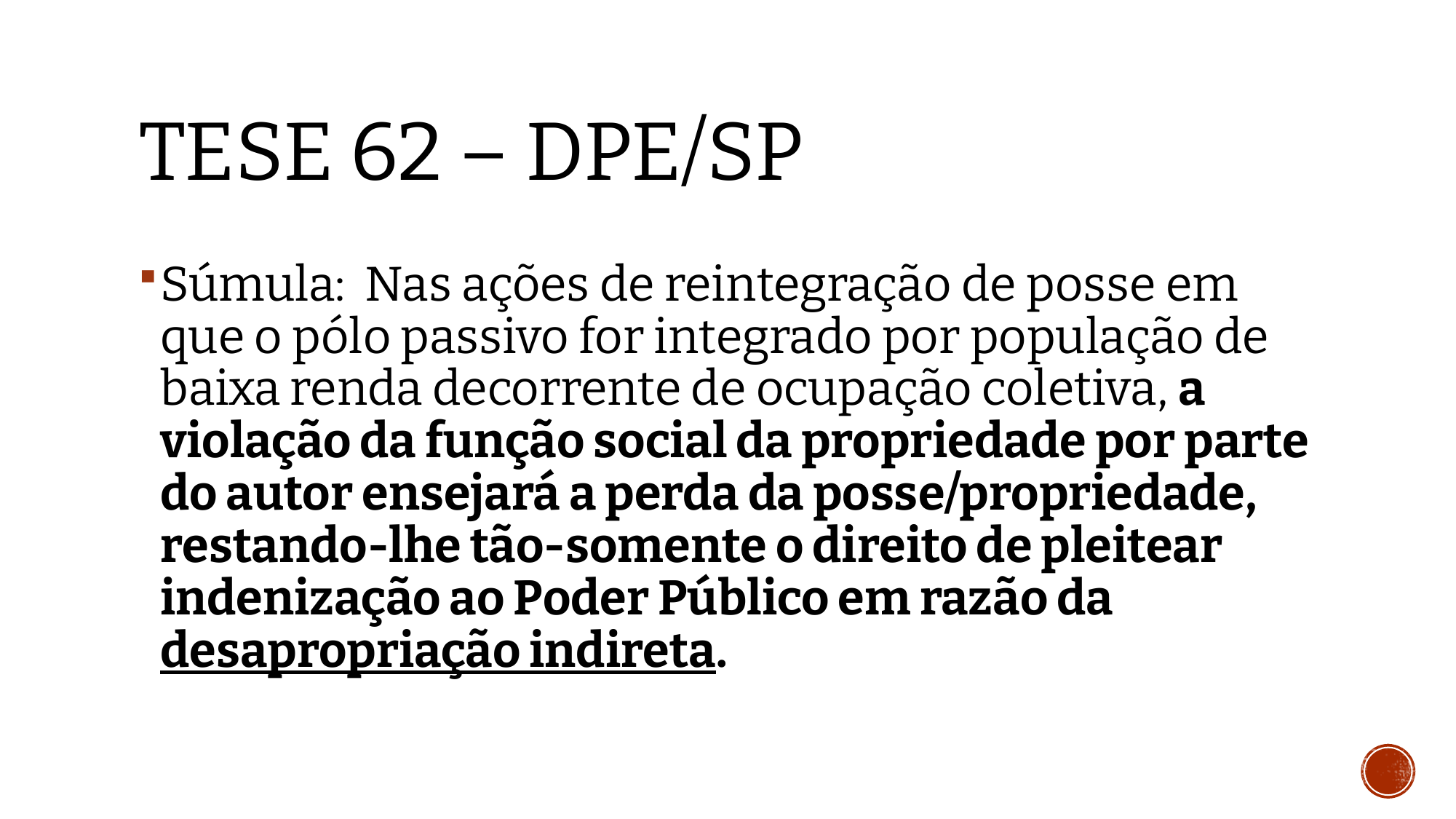

# TESE 62 – dpe/sp
Súmula:  Nas ações de reintegração de posse em que o pólo passivo for integrado por população de baixa renda decorrente de ocupação coletiva, a violação da função social da propriedade por parte do autor ensejará a perda da posse/propriedade, restando-lhe tão-somente o direito de pleitear indenização ao Poder Público em razão da desapropriação indireta.